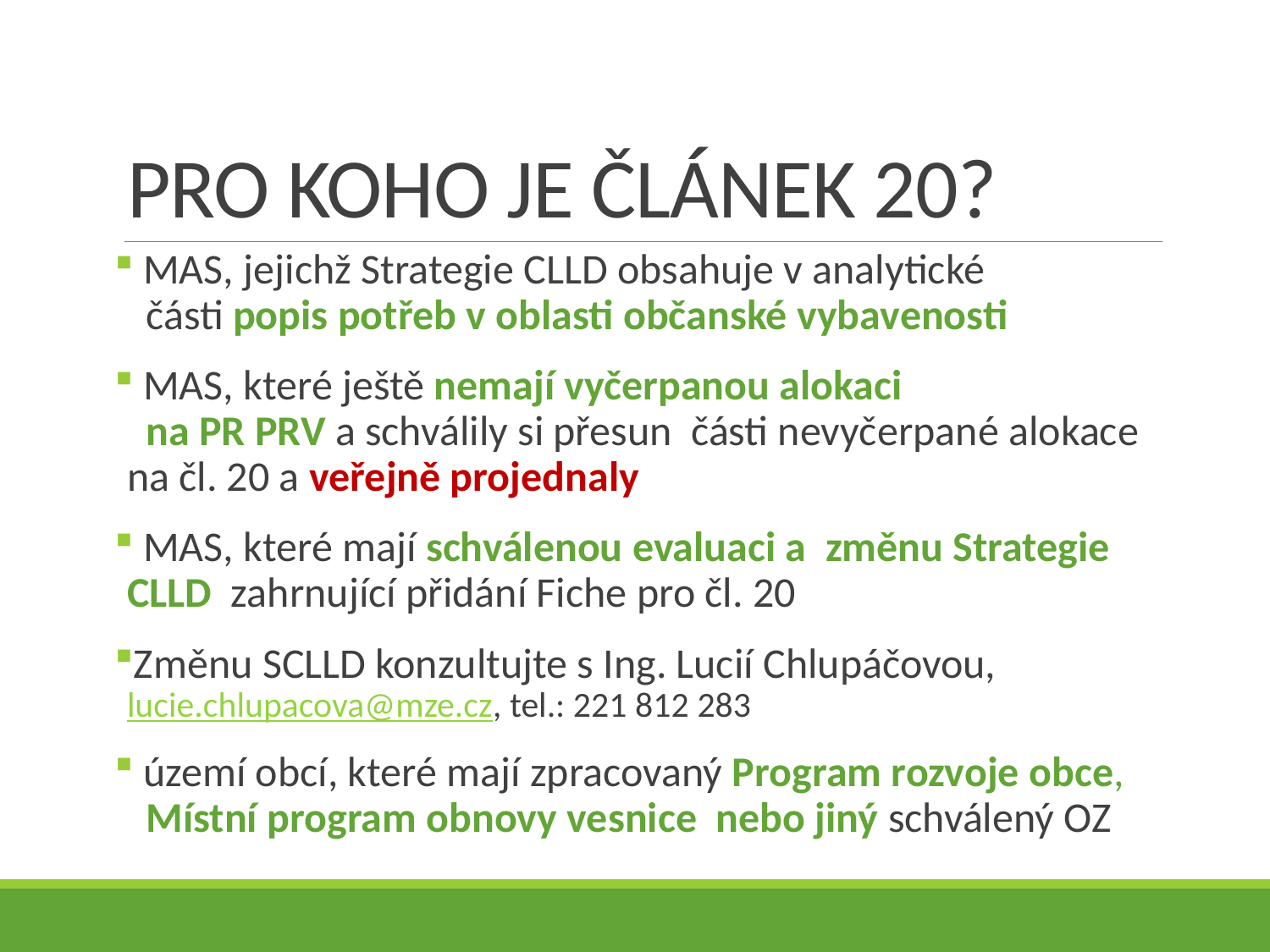

# PRO KOHO JE ČLÁNEK 20?
 MAS, jejichž Strategie CLLD obsahuje v analytické
  části popis potřeb v oblasti občanské vybavenosti
 MAS, které ještě nemají vyčerpanou alokaci
  na PR PRV a schválily si přesun  části nevyčerpané alokace na čl. 20 a veřejně projednaly
 MAS, které mají schválenou evaluaci a  změnu Strategie CLLD  zahrnující přidání Fiche pro čl. 20
Změnu SCLLD konzultujte s Ing. Lucií Chlupáčovou, lucie.chlupacova@mze.cz, tel.: 221 812 283
 území obcí, které mají zpracovaný Program rozvoje obce,
  Místní program obnovy vesnice  nebo jiný schválený OZ